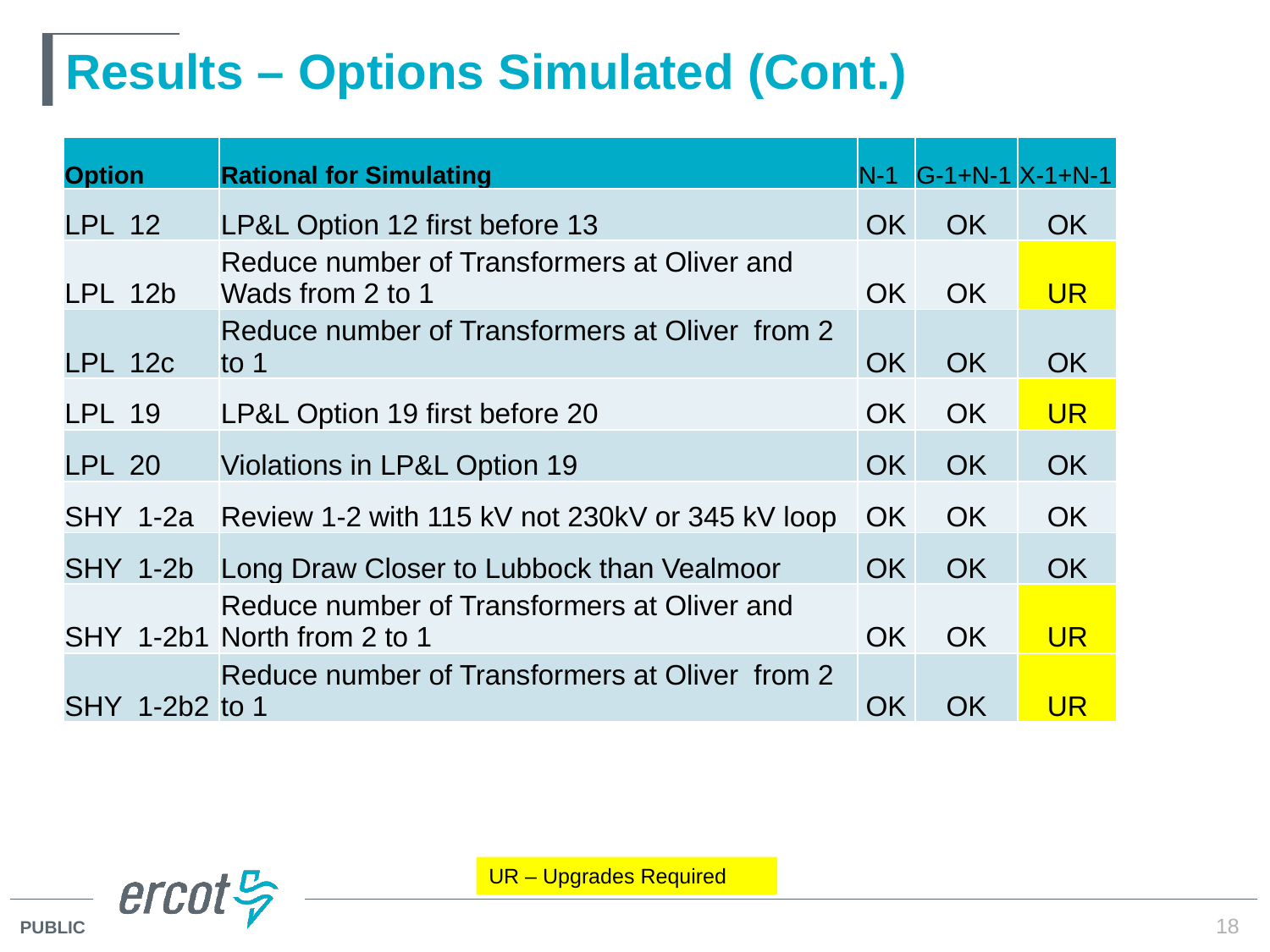

# Results – Options Simulated (Cont.)
| Option | Rational for Simulating | N-1 | G-1+N-1 | X-1+N-1 |
| --- | --- | --- | --- | --- |
| LPL 12 | LP&L Option 12 first before 13 | OK | OK | OK |
| LPL 12b | Reduce number of Transformers at Oliver and Wads from 2 to 1 | OK | OK | UR |
| LPL 12c | Reduce number of Transformers at Oliver from 2 to 1 | OK | OK | OK |
| LPL 19 | LP&L Option 19 first before 20 | OK | OK | UR |
| LPL 20 | Violations in LP&L Option 19 | OK | OK | OK |
| SHY 1-2a | Review 1-2 with 115 kV not 230kV or 345 kV loop | OK | OK | OK |
| SHY 1-2b | Long Draw Closer to Lubbock than Vealmoor | OK | OK | OK |
| SHY 1-2b1 | Reduce number of Transformers at Oliver and North from 2 to 1 | OK | OK | UR |
| SHY 1-2b2 | Reduce number of Transformers at Oliver from 2 to 1 | OK | OK | UR |
UR – Upgrades Required
18